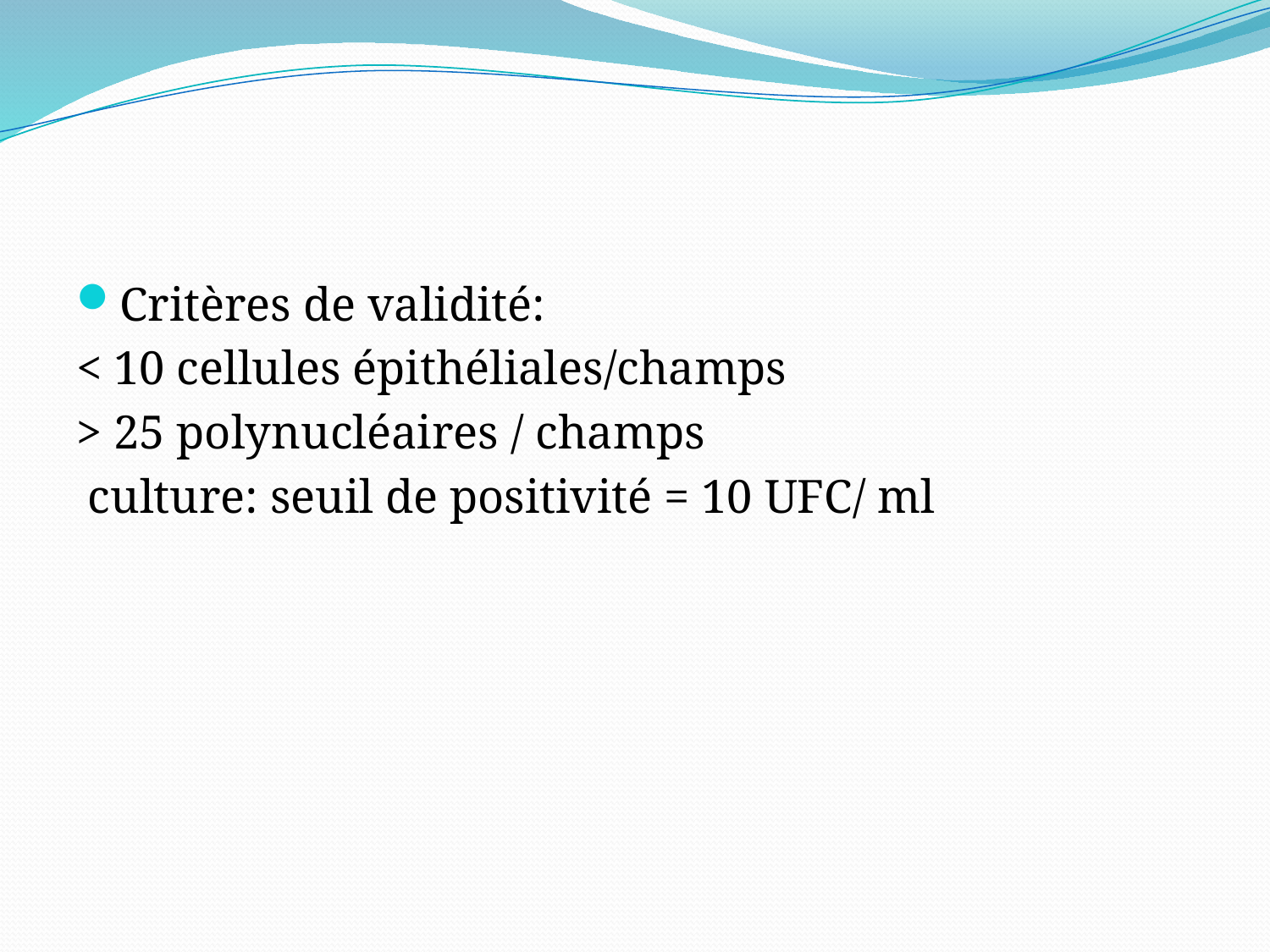

#
Critères de validité:
< 10 cellules épithéliales/champs
> 25 polynucléaires / champs
 culture: seuil de positivité = 10 UFC/ ml

6